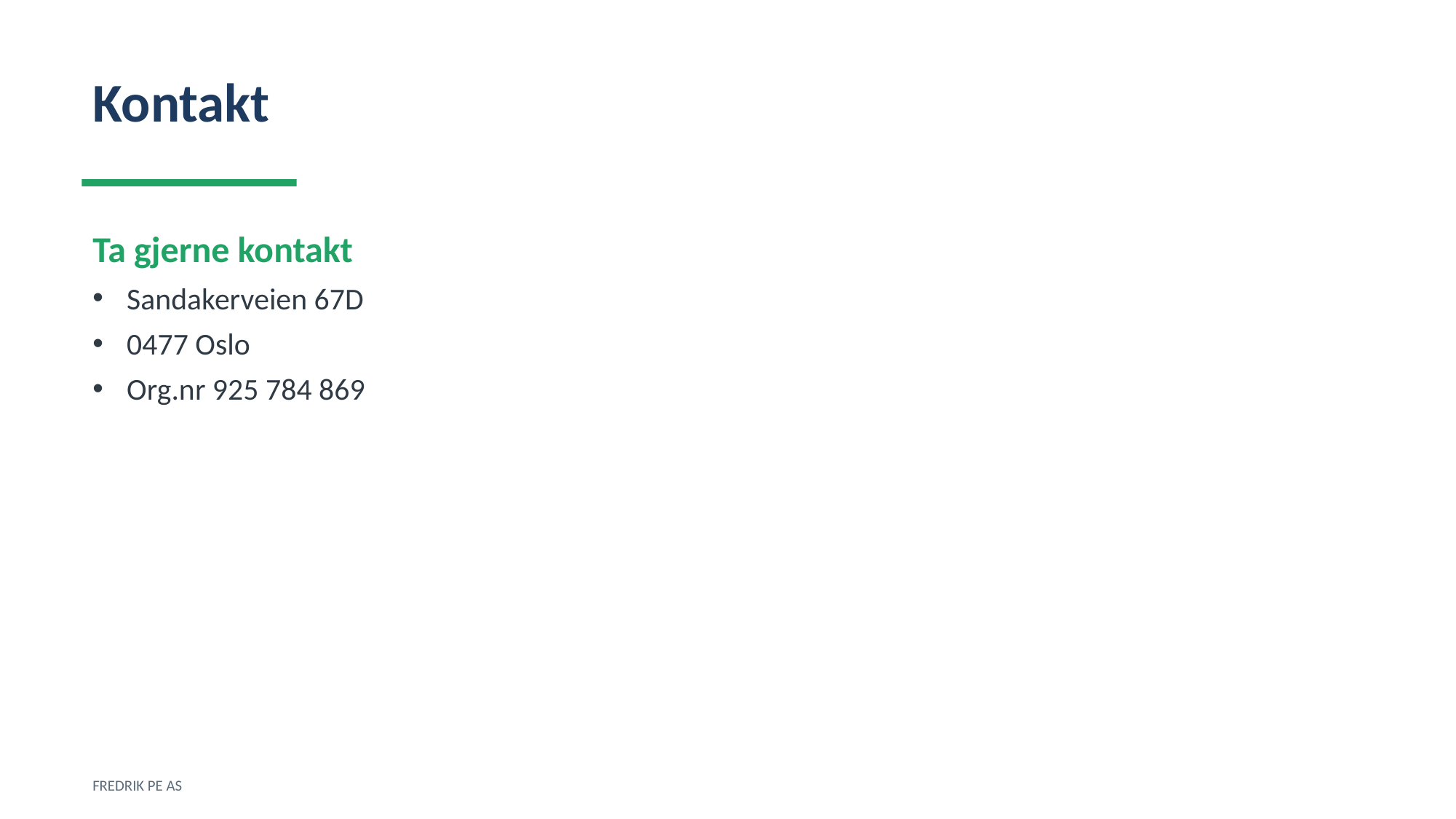

Kontakt

Ta gjerne kontakt
Sandakerveien 67D
0477 Oslo
Org.nr 925 784 869
FREDRIK PE AS